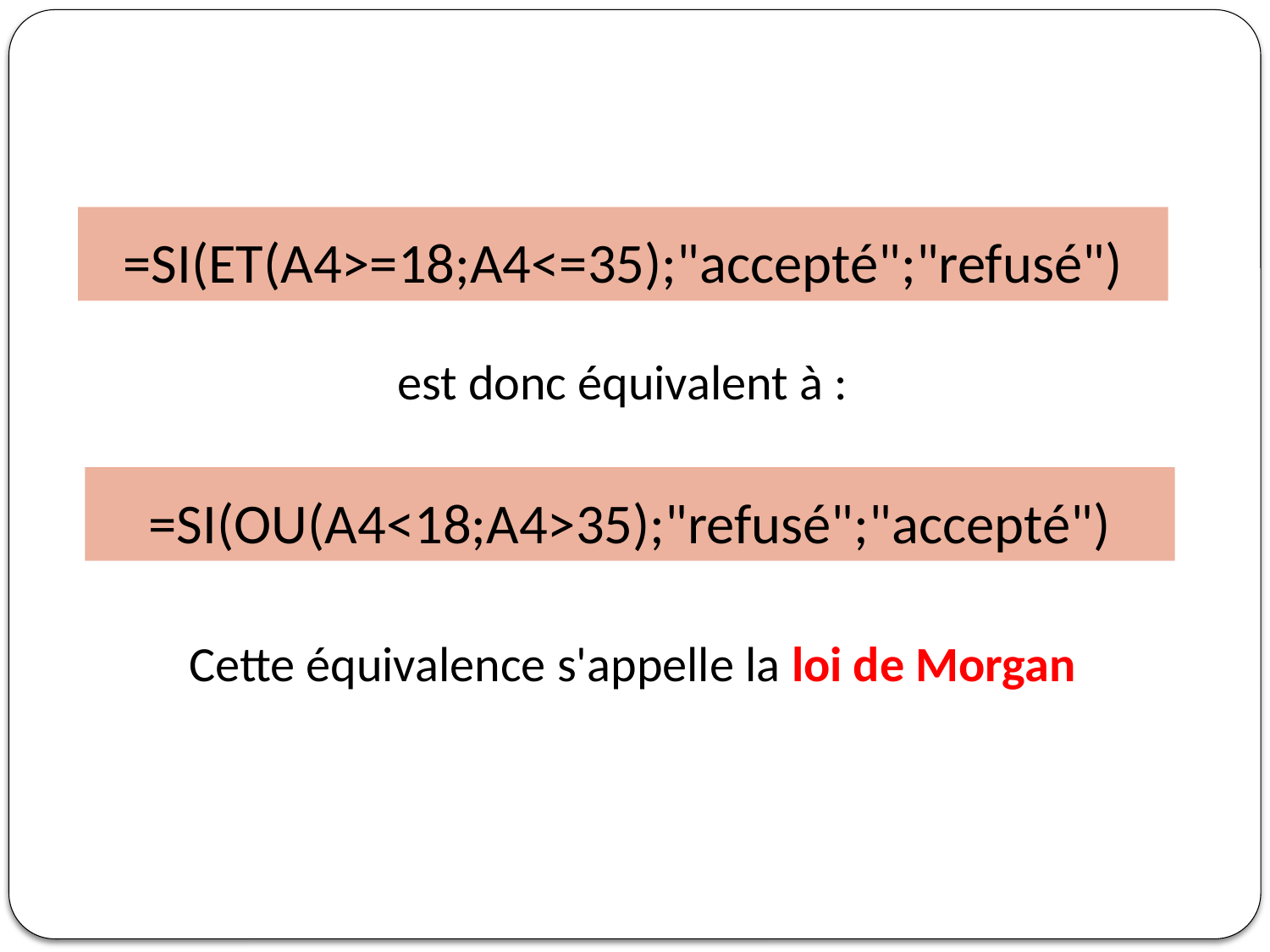

#
=SI(ET(A4>=18;A4<=35);"accepté";"refusé")
est donc équivalent à :
=SI(OU(A4<18;A4>35);"refusé";"accepté")
Cette équivalence s'appelle la loi de Morgan